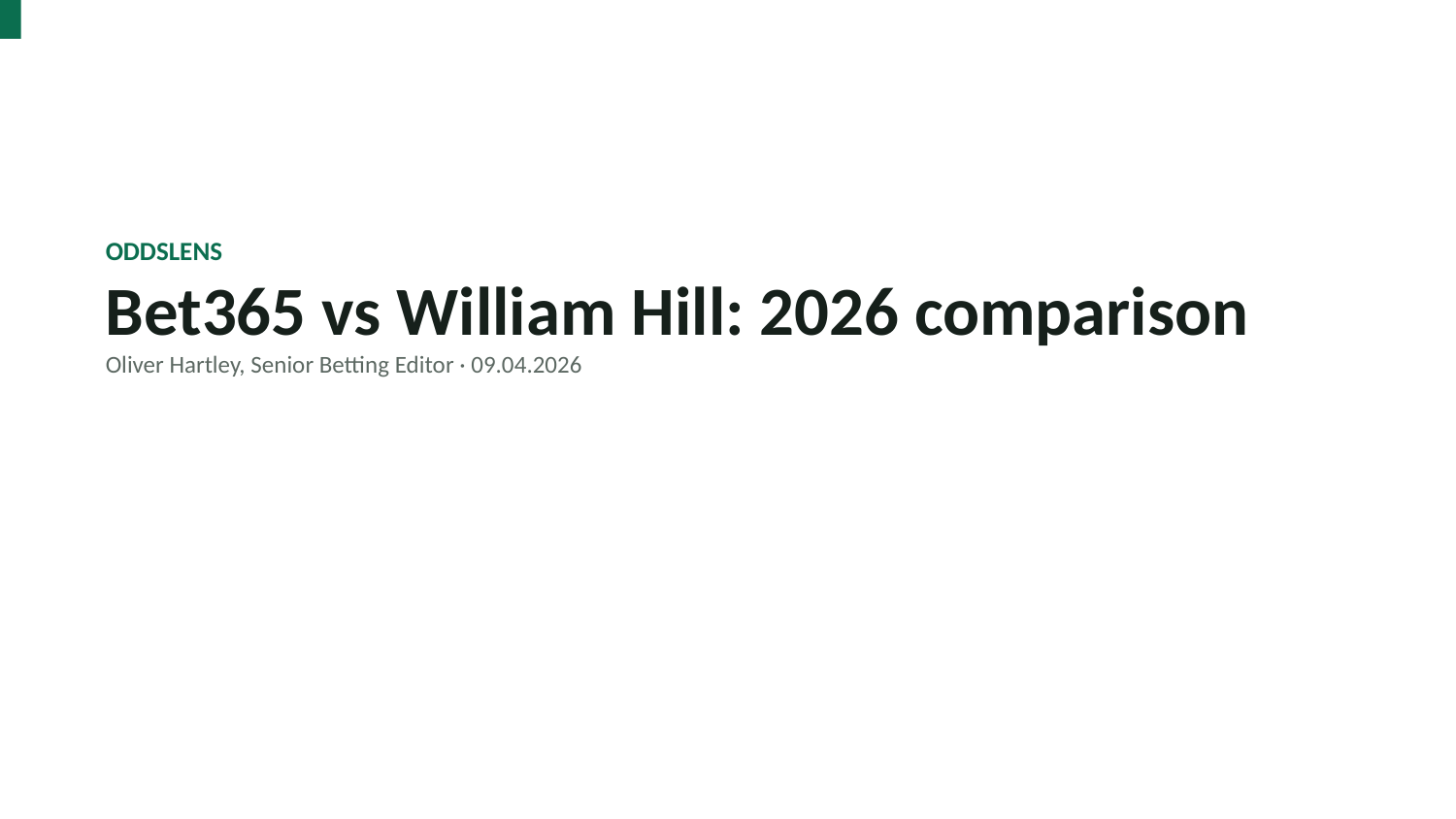

ODDSLENS
Bet365 vs William Hill: 2026 comparison
Oliver Hartley, Senior Betting Editor · 09.04.2026